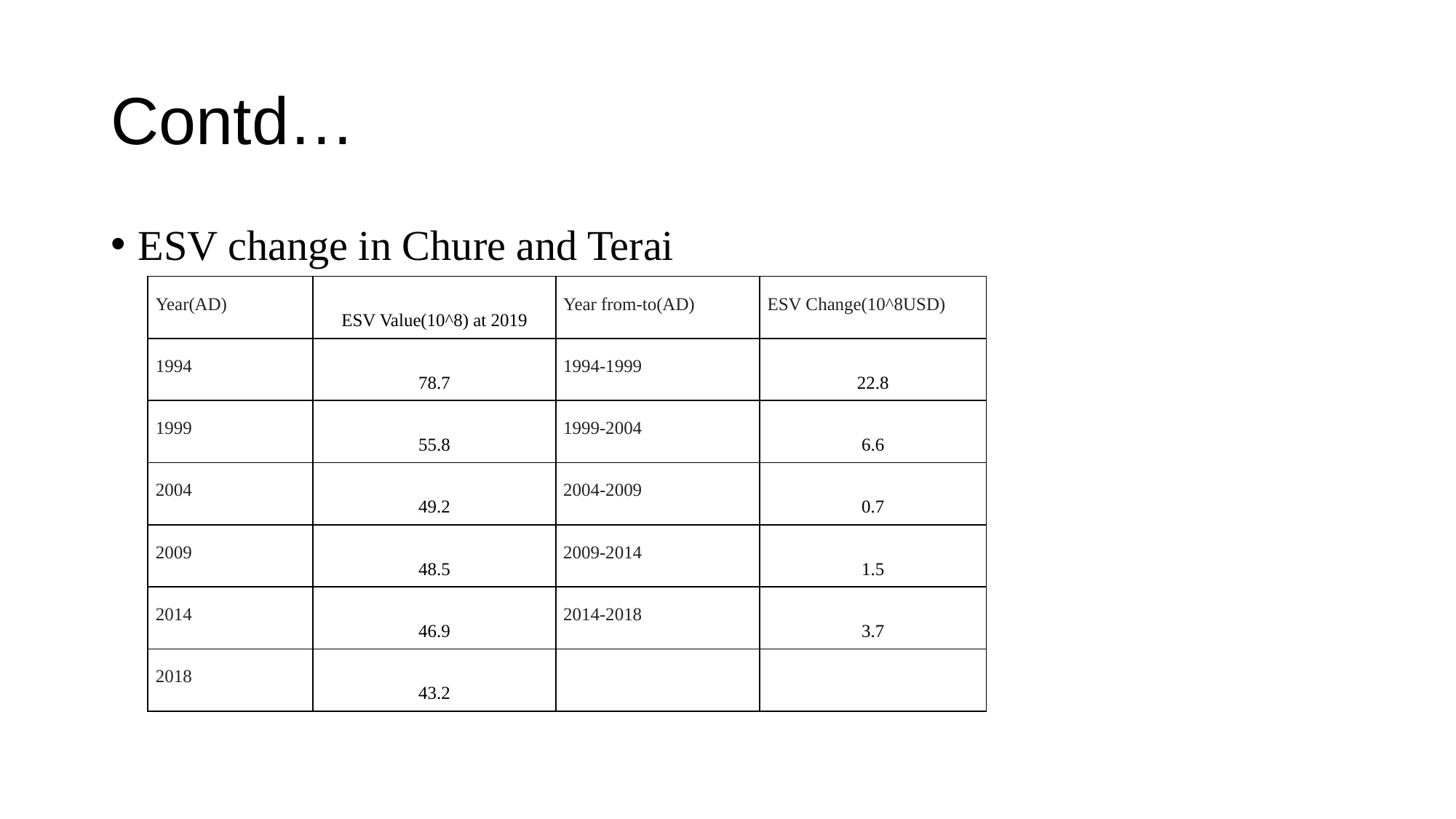

# Contd…
ESV change in Chure and Terai

| Year(AD) | ESV Value(10^8) at 2019 | Year from-to(AD) | ESV Change(10^8USD) |
| --- | --- | --- | --- |
| 1994 | 78.7 | 1994-1999 | 22.8 |
| 1999 | 55.8 | 1999-2004 | 6.6 |
| 2004 | 49.2 | 2004-2009 | 0.7 |
| 2009 | 48.5 | 2009-2014 | 1.5 |
| 2014 | 46.9 | 2014-2018 | 3.7 |
| 2018 | 43.2 |  |  |